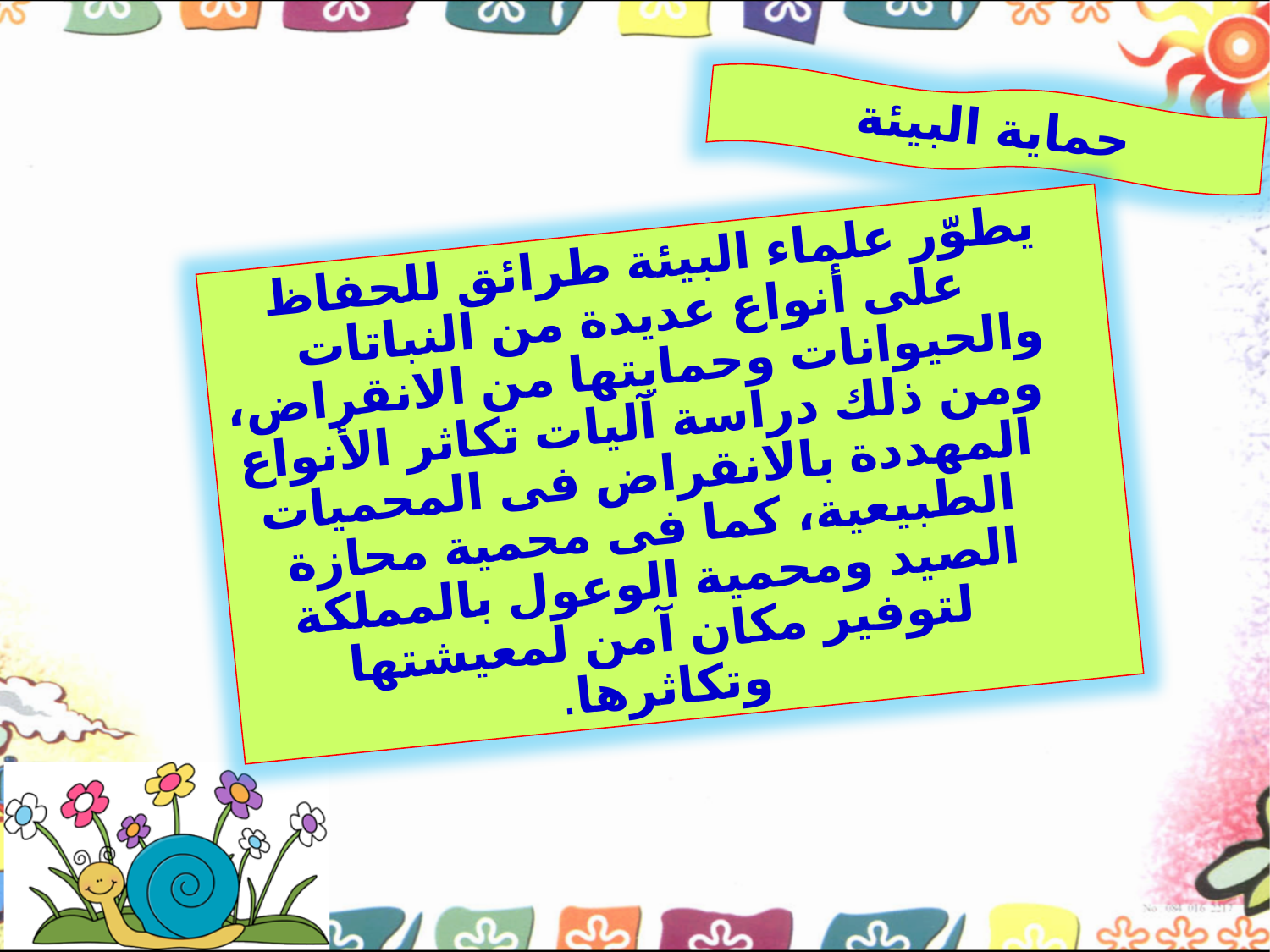

حماية البيئة
يطوّر علماء البيئة طرائق للحفاظ على أنواع عديدة من النباتات والحيوانات وحمايتها من الانقراض، ومن ذلك دراسة آليات تكاثر الأنواع المهددة بالانقراض فى المحميات الطبيعية، كما فى محمية محازة الصيد ومحمية الوعول بالمملكة لتوفير مكان آمن لمعيشتها وتكاثرها.